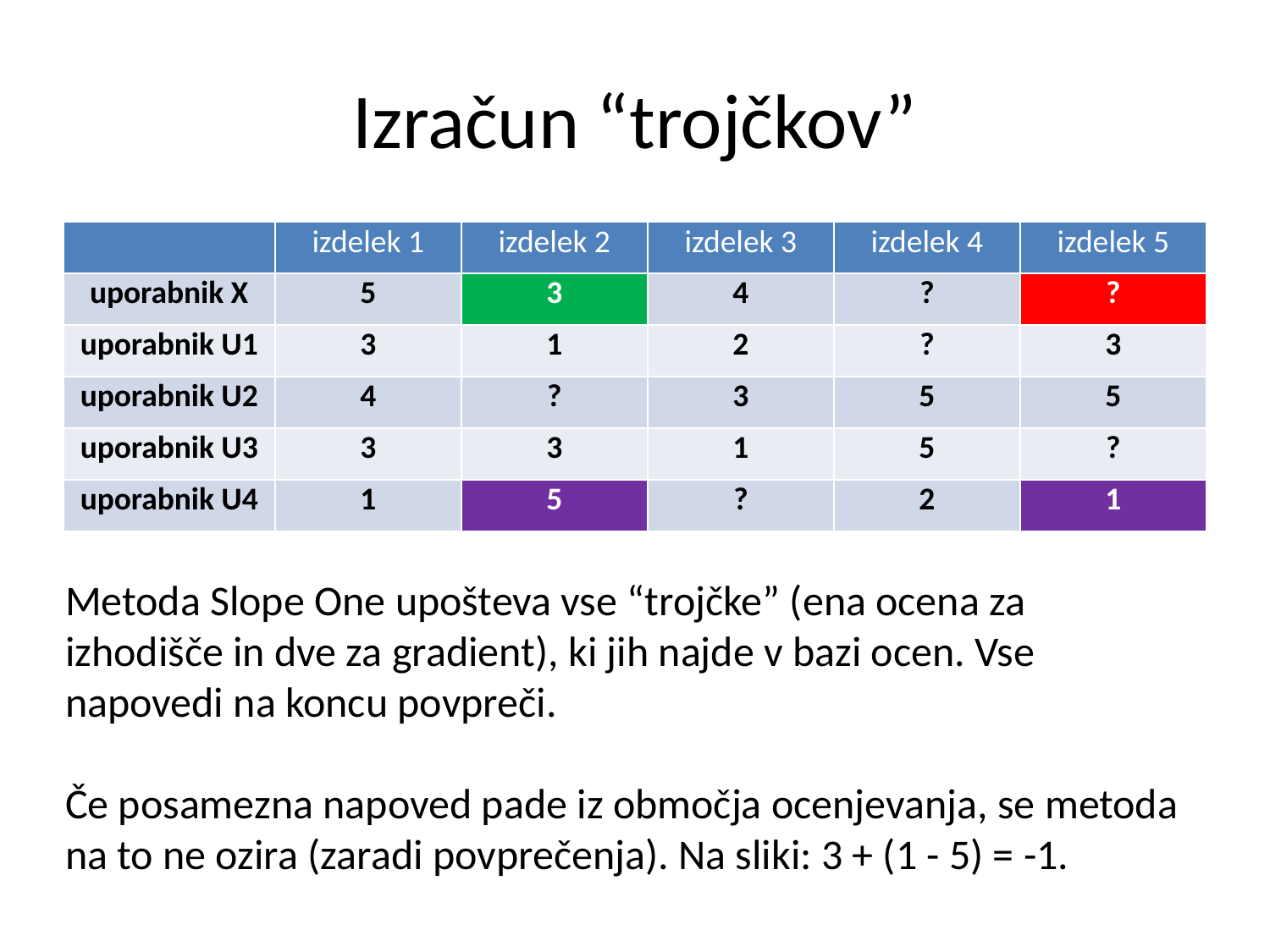

# Izračun “trojčkov”
|  | izdelek 1 | izdelek 2 | izdelek 3 | izdelek 4 | izdelek 5 |
| --- | --- | --- | --- | --- | --- |
| uporabnik X | 5 | 3 | 4 | ? | ? |
| uporabnik U1 | 3 | 1 | 2 | ? | 3 |
| uporabnik U2 | 4 | ? | 3 | 5 | 5 |
| uporabnik U3 | 3 | 3 | 1 | 5 | ? |
| uporabnik U4 | 1 | 5 | ? | 2 | 1 |
Metoda Slope One upošteva vse “trojčke” (ena ocena za izhodišče in dve za gradient), ki jih najde v bazi ocen. Vse napovedi na koncu povpreči.

Če posamezna napoved pade iz območja ocenjevanja, se metoda na to ne ozira (zaradi povprečenja). Na sliki: 3 + (1 - 5) = -1.